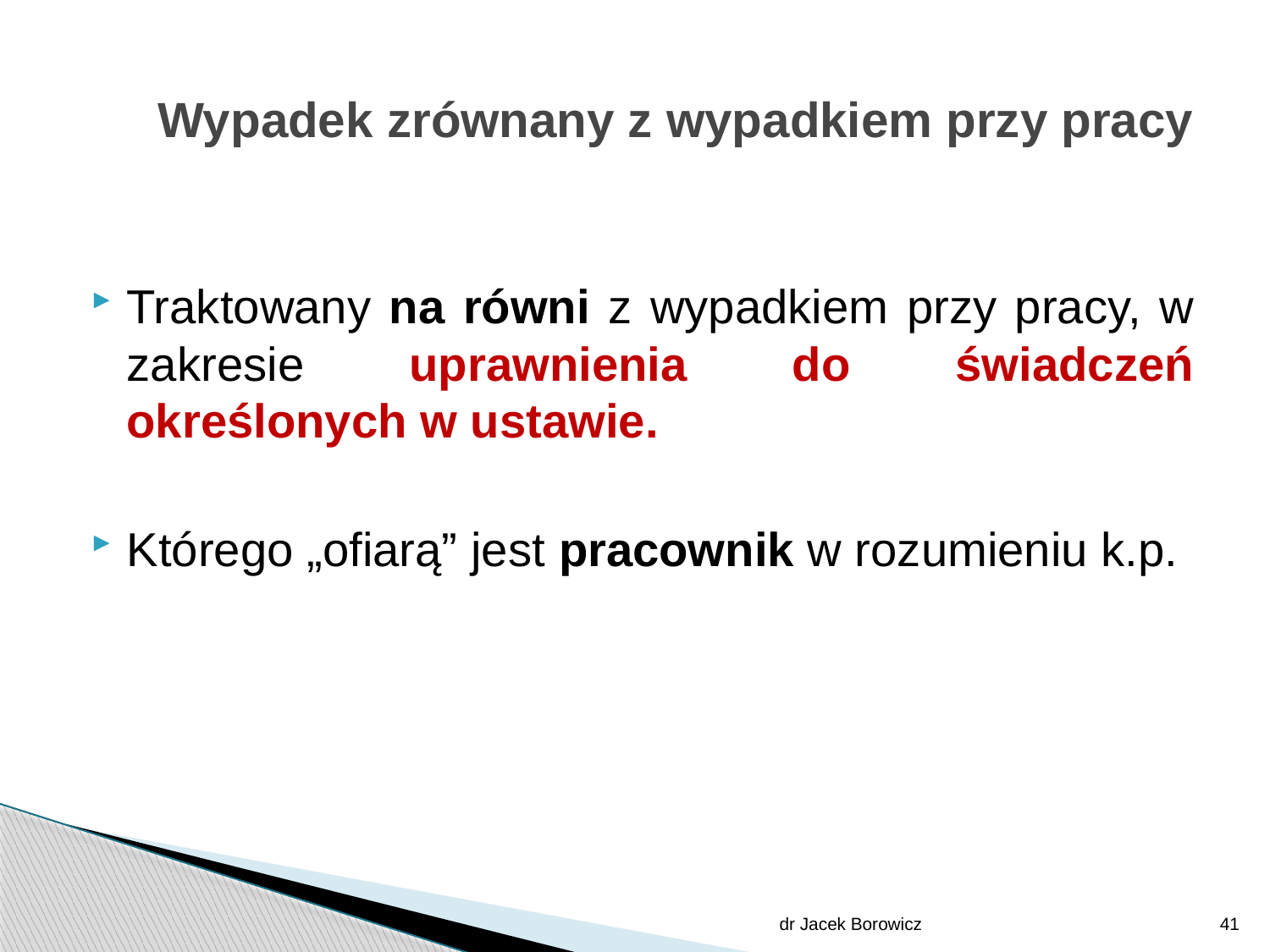

# Wypadek zrównany z wypadkiem przy pracy

Traktowany na równi z wypadkiem przy pracy, w zakresie uprawnienia do świadczeń określonych w ustawie.

Którego „ofiarą” jest pracownik w rozumieniu k.p.
dr Jacek Borowicz
41